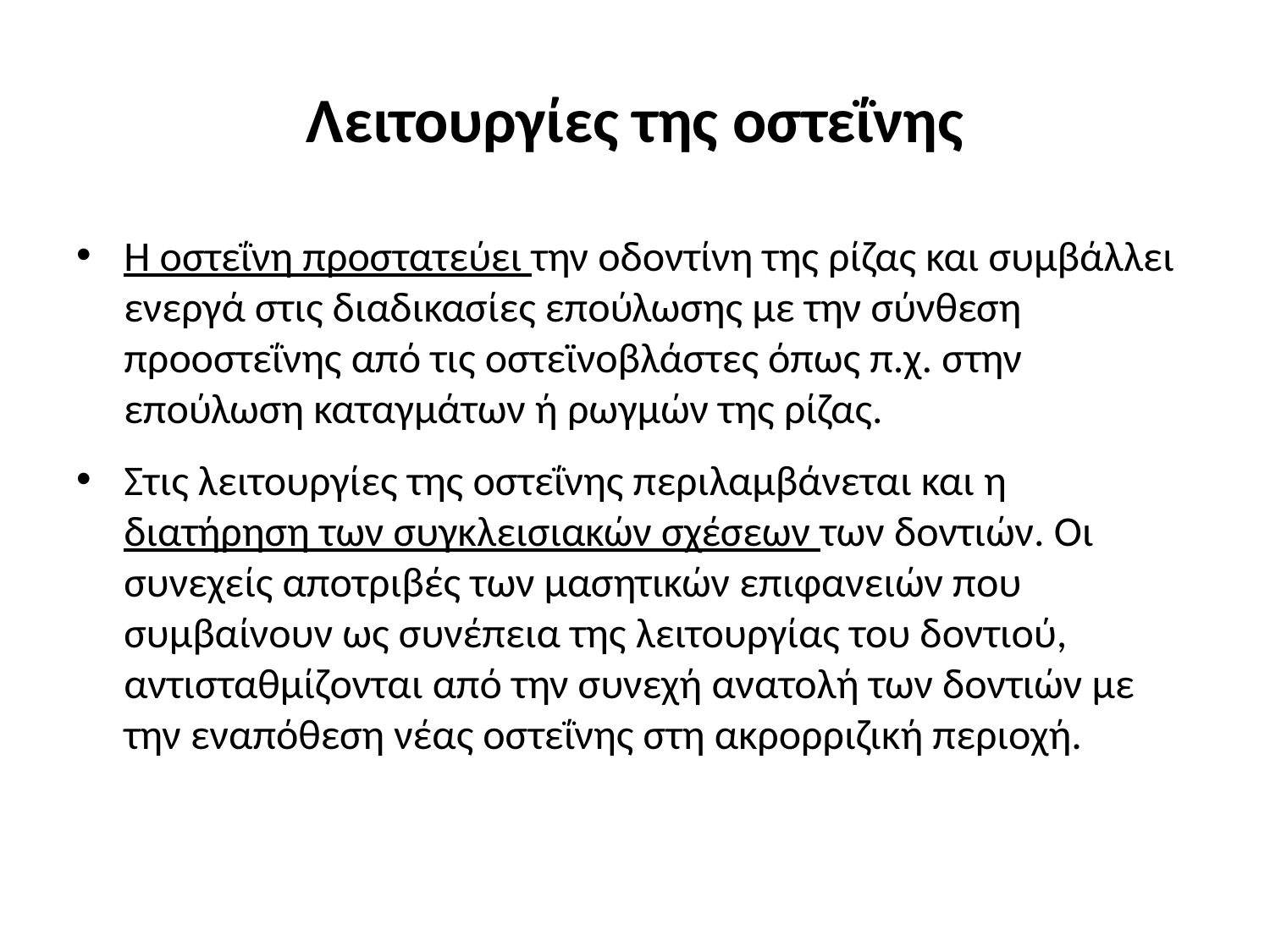

# Λειτουργίες της οστεΐνης
Η οστεΐνη προστατεύει την οδοντίνη της ρίζας και συμβάλλει ενεργά στις διαδικασίες επούλωσης με την σύνθεση προοστεΐνης από τις οστεϊνοβλάστες όπως π.χ. στην επούλωση καταγμάτων ή ρωγμών της ρίζας.
Στις λειτουργίες της οστεΐνης περιλαμβάνεται και η διατήρηση των συγκλεισιακών σχέσεων των δοντιών. Οι συνεχείς αποτριβές των μασητικών επιφανειών που συμβαίνουν ως συνέπεια της λειτουργίας του δοντιού, αντισταθμίζονται από την συνεχή ανατολή των δοντιών με την εναπόθεση νέας οστεΐνης στη ακρορριζική περιοχή.